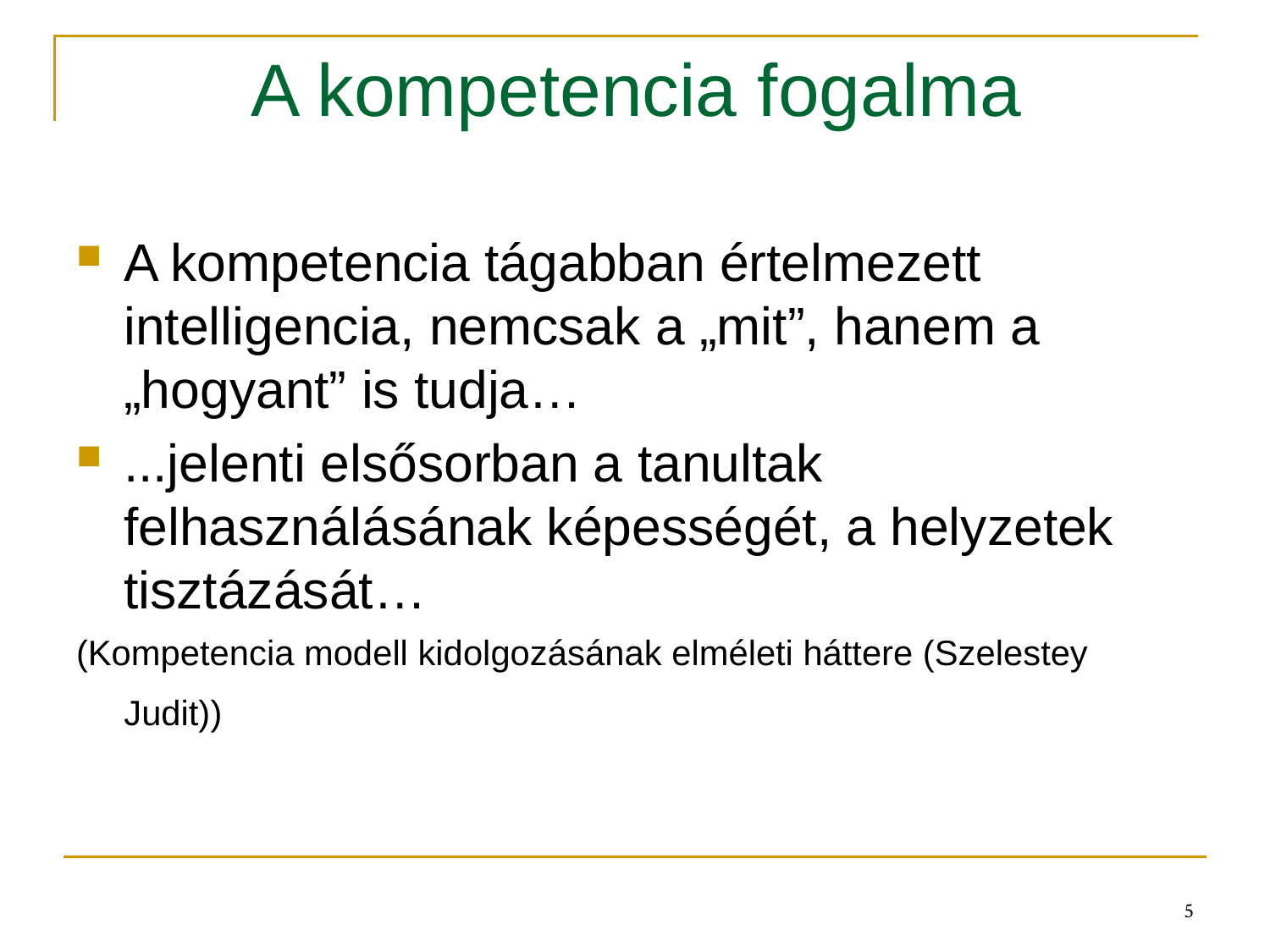

# A kompetencia fogalma
A kompetencia tágabban értelmezett intelligencia, nemcsak a „mit”, hanem a „hogyant” is tudja…
...jelenti elsősorban a tanultak felhasználásának képességét, a helyzetek tisztázását…
(Kompetencia modell kidolgozásának elméleti háttere (Szelestey Judit))
5